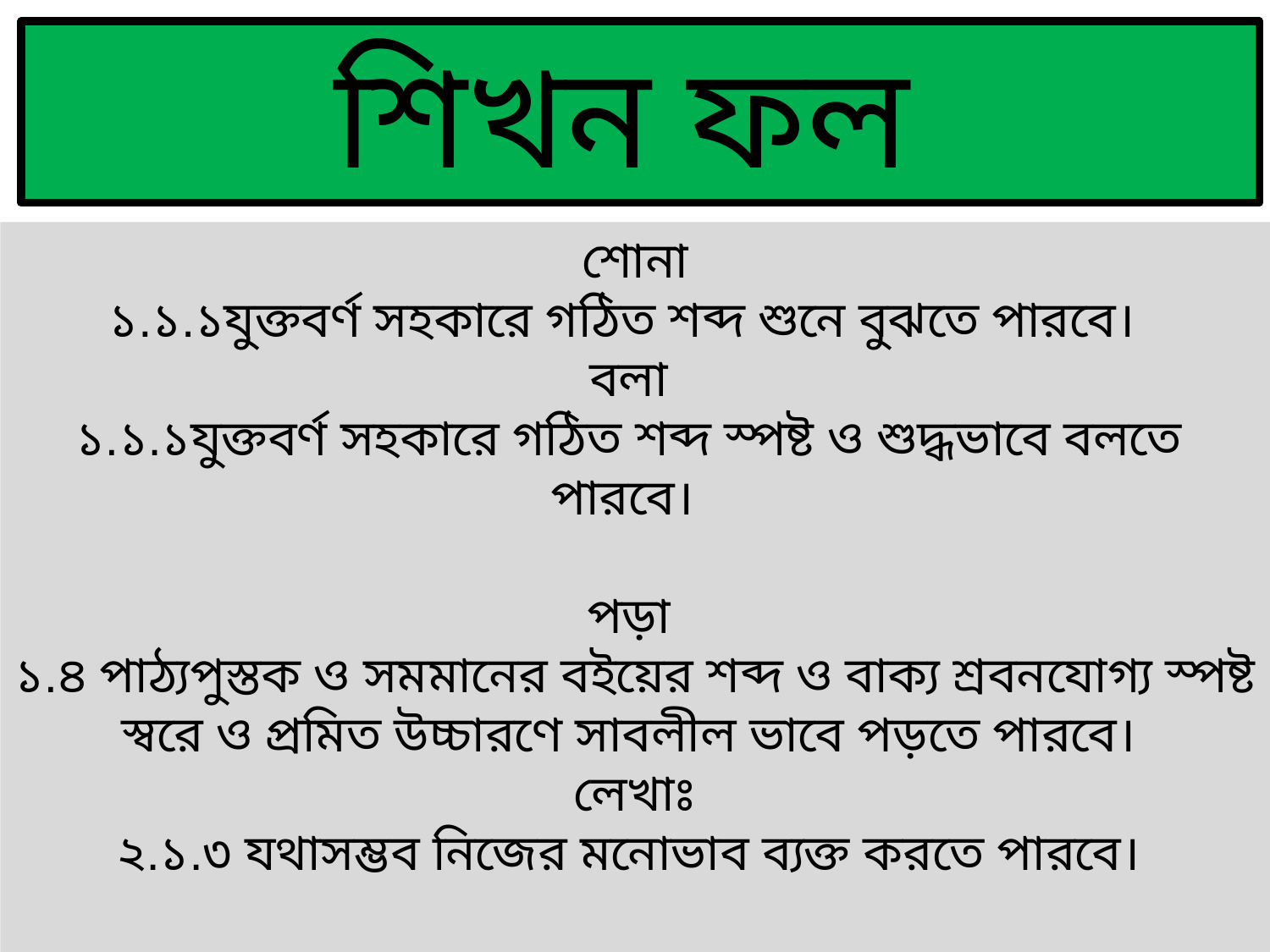

শিখন ফল
শোনা
১.১.১যুক্তবর্ণ সহকারে গঠিত শব্দ শুনে বুঝতে পারবে।
বলা
১.১.১যুক্তবর্ণ সহকারে গঠিত শব্দ স্পষ্ট ও শুদ্ধভাবে বলতে  পারবে।

পড়া
১.৪ পাঠ্যপুস্তক ও সমমানের বইয়ের শব্দ ও বাক্য শ্রবনযোগ্য স্পষ্ট স্বরে ও প্রমিত উচ্চারণে সাবলীল ভাবে পড়তে পারবে।
লেখাঃ
২.১.৩ যথাসম্ভব নিজের মনোভাব ব্যক্ত করতে পারবে।